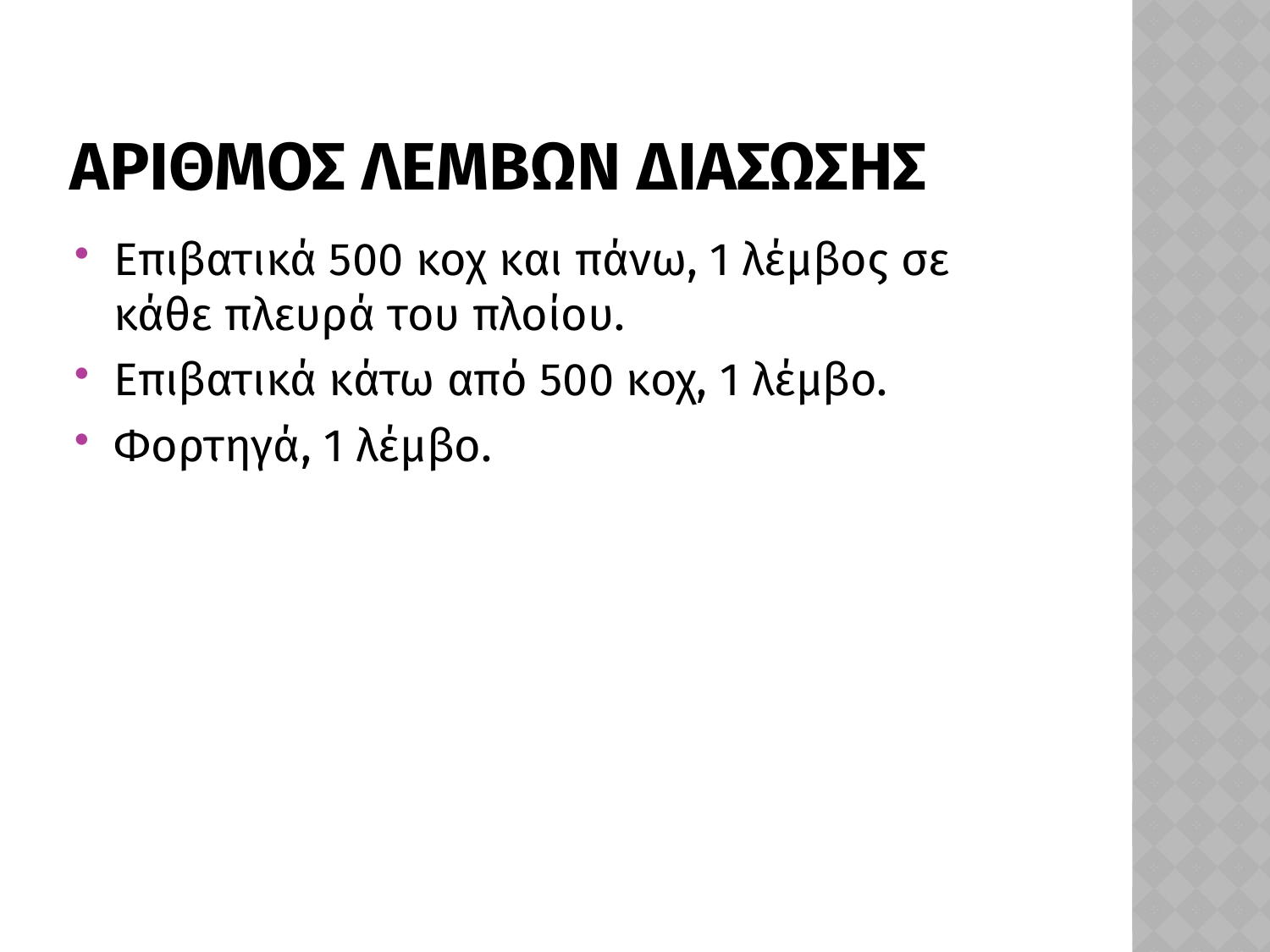

# ΑΡΙΘΜΟΣ ΛΕΜΒΩΝ ΔΙΑΣΩΣΗΣ
Επιβατικά 500 κοχ και πάνω, 1 λέμβος σε κάθε πλευρά του πλοίου.
Επιβατικά κάτω από 500 κοχ, 1 λέμβο.
Φορτηγά, 1 λέμβο.